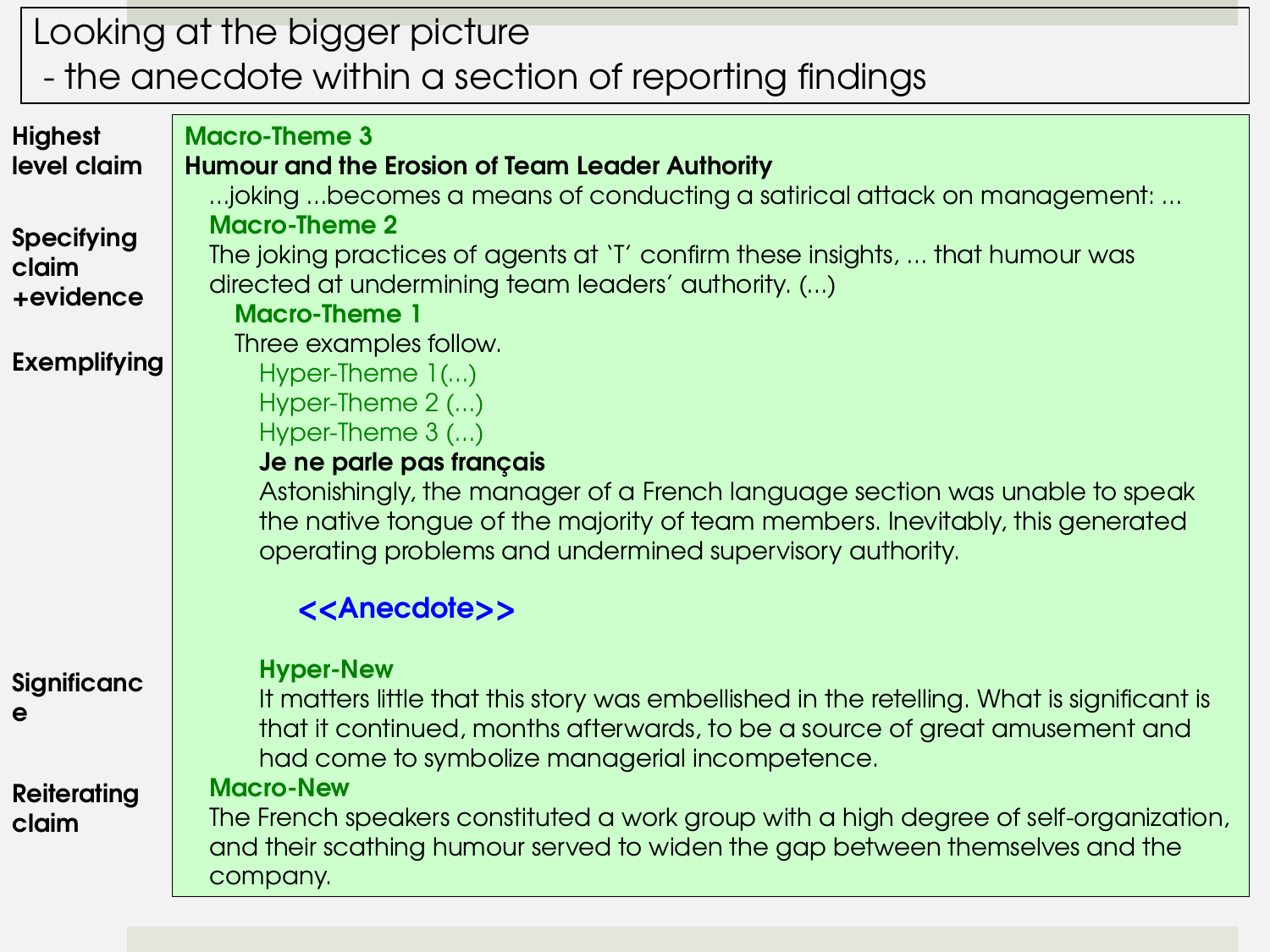

Looking at the bigger picture
 - the anecdote within a section of reporting findings
Highest level claim
Macro-Theme 3
Humour and the Erosion of Team Leader Authority
…joking …becomes a means of conducting a satirical attack on management: …
Macro-Theme 2
The joking practices of agents at ‘T’ confirm these insights, … that humour was directed at undermining team leaders’ authority. (…)
Macro-Theme 1
Three examples follow.
Hyper-Theme 1(…)
Hyper-Theme 2 (…)
Hyper-Theme 3 (…)
Je ne parle pas français
Astonishingly, the manager of a French language section was unable to speak the native tongue of the majority of team members. Inevitably, this generated operating problems and undermined supervisory authority.

<<Anecdote>>

Hyper-New
It matters little that this story was embellished in the retelling. What is significant is that it continued, months afterwards, to be a source of great amusement and had come to symbolize managerial incompetence.
Macro-New
The French speakers constituted a work group with a high degree of self-organization, and their scathing humour served to widen the gap between themselves and the company.
Specifying claim +evidence
Exemplifying
Significance
Reiterating claim